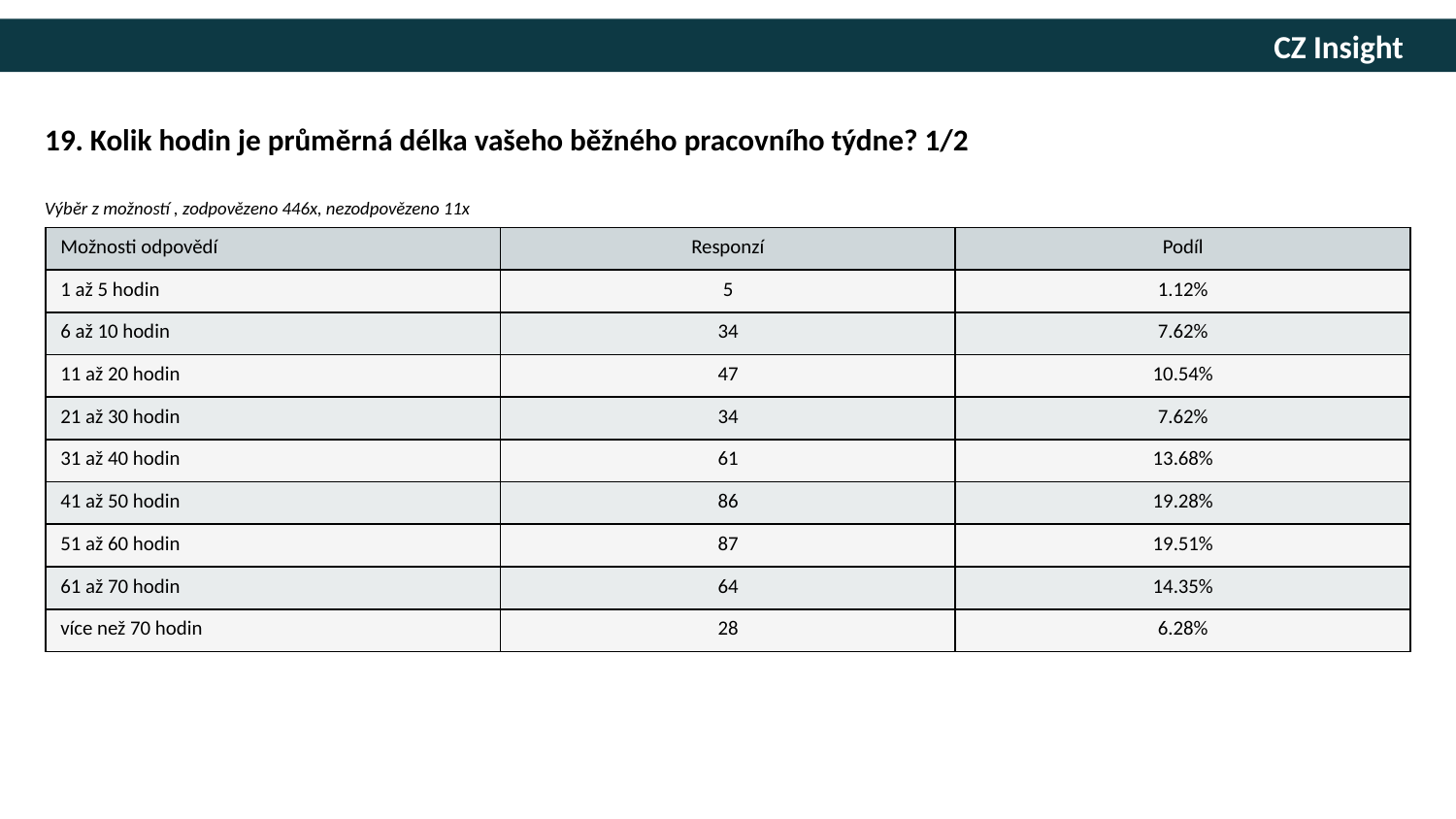

19. Kolik hodin je průměrná délka vašeho běžného pracovního týdne? 1/2
Výběr z možností , zodpovězeno 446x, nezodpovězeno 11x
| Možnosti odpovědí | Responzí | Podíl |
| --- | --- | --- |
| 1 až 5 hodin | 5 | 1.12% |
| 6 až 10 hodin | 34 | 7.62% |
| 11 až 20 hodin | 47 | 10.54% |
| 21 až 30 hodin | 34 | 7.62% |
| 31 až 40 hodin | 61 | 13.68% |
| 41 až 50 hodin | 86 | 19.28% |
| 51 až 60 hodin | 87 | 19.51% |
| 61 až 70 hodin | 64 | 14.35% |
| více než 70 hodin | 28 | 6.28% |